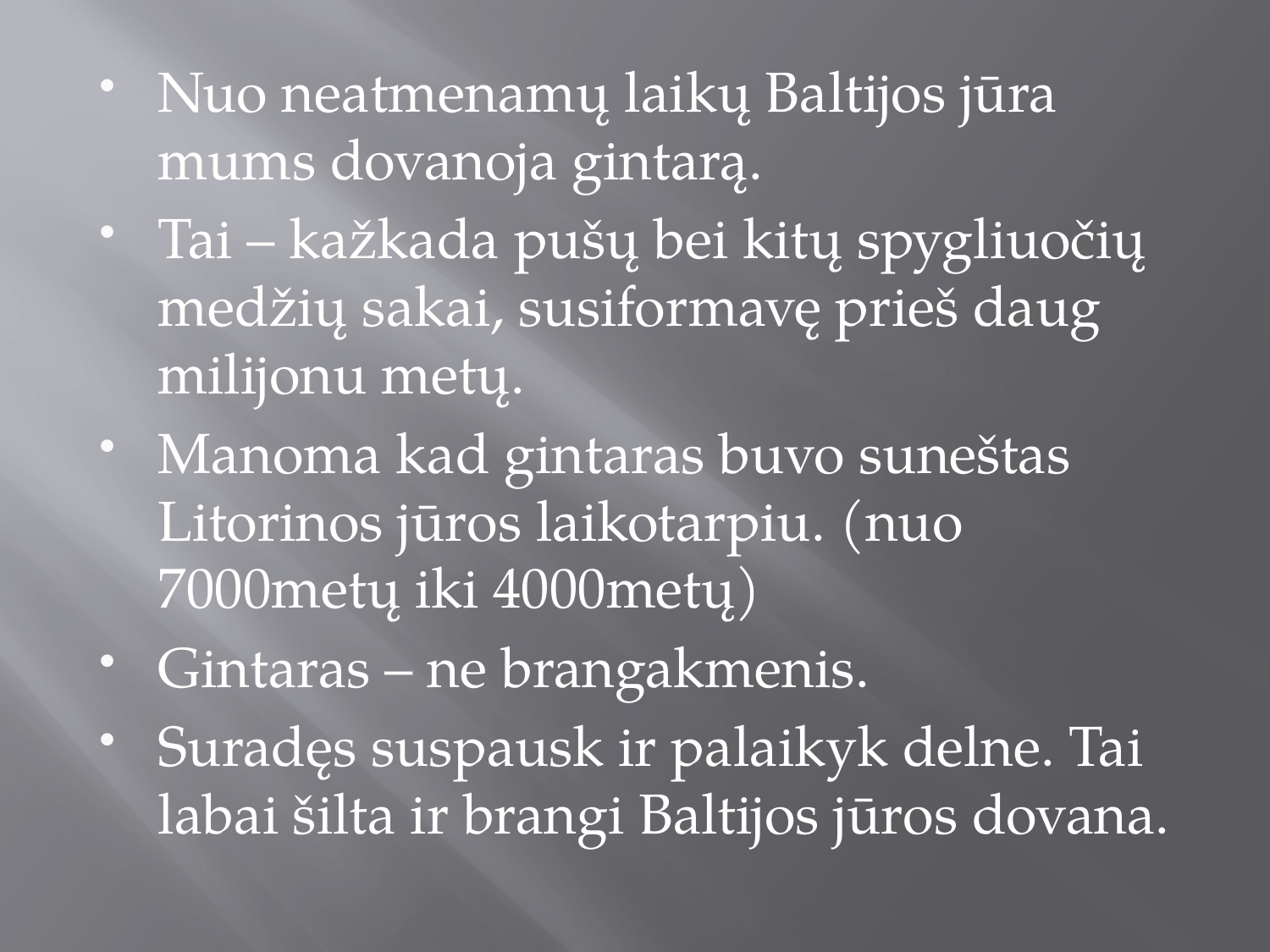

Nuo neatmenamų laikų Baltijos jūra mums dovanoja gintarą.
Tai – kažkada pušų bei kitų spygliuočių medžių sakai, susiformavę prieš daug milijonu metų.
Manoma kad gintaras buvo suneštas Litorinos jūros laikotarpiu. (nuo 7000metų iki 4000metų)
Gintaras – ne brangakmenis.
Suradęs suspausk ir palaikyk delne. Tai labai šilta ir brangi Baltijos jūros dovana.